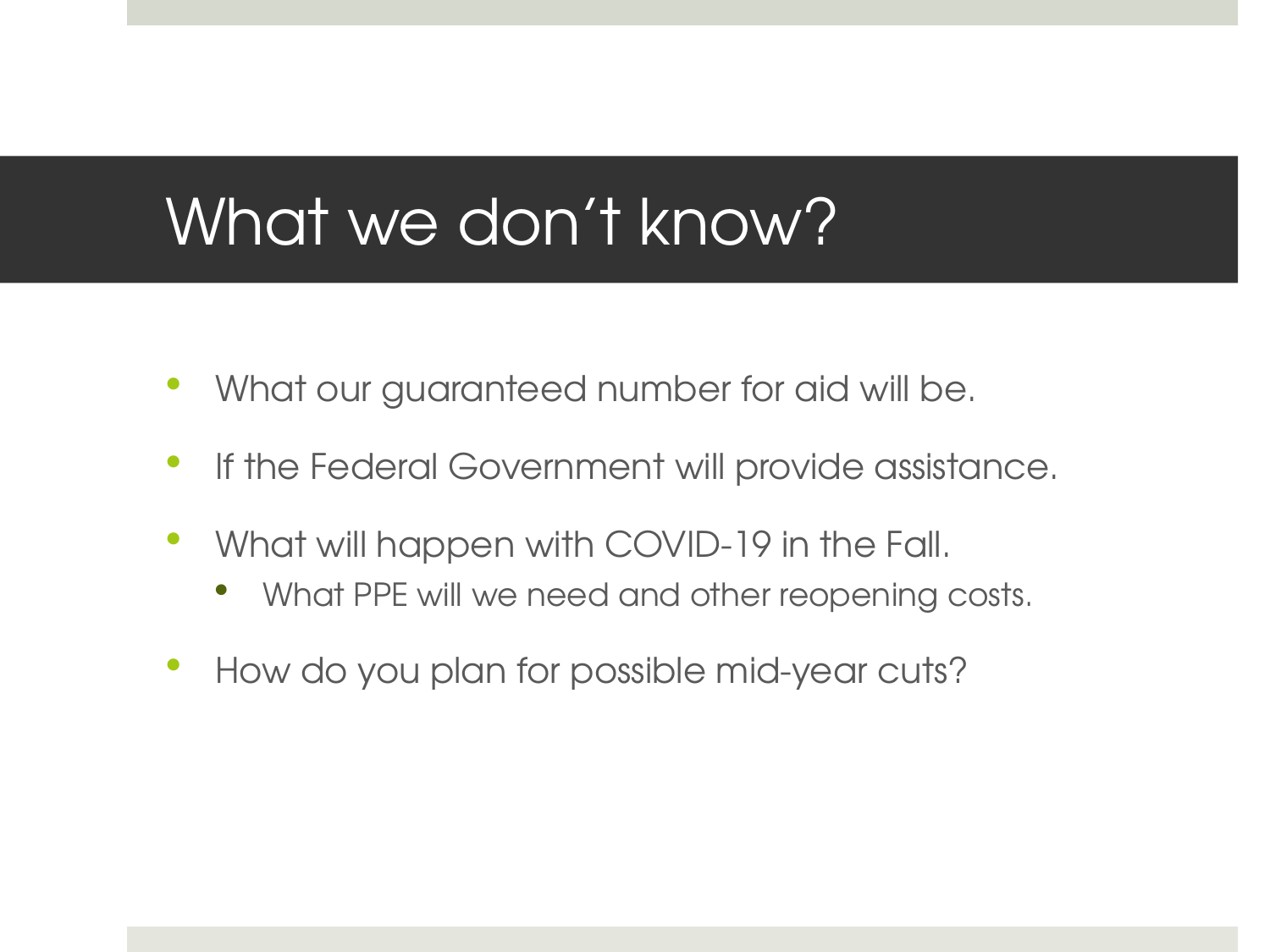

# What we don’t know?
What our guaranteed number for aid will be.
If the Federal Government will provide assistance.
What will happen with COVID-19 in the Fall.
What PPE will we need and other reopening costs.
How do you plan for possible mid-year cuts?